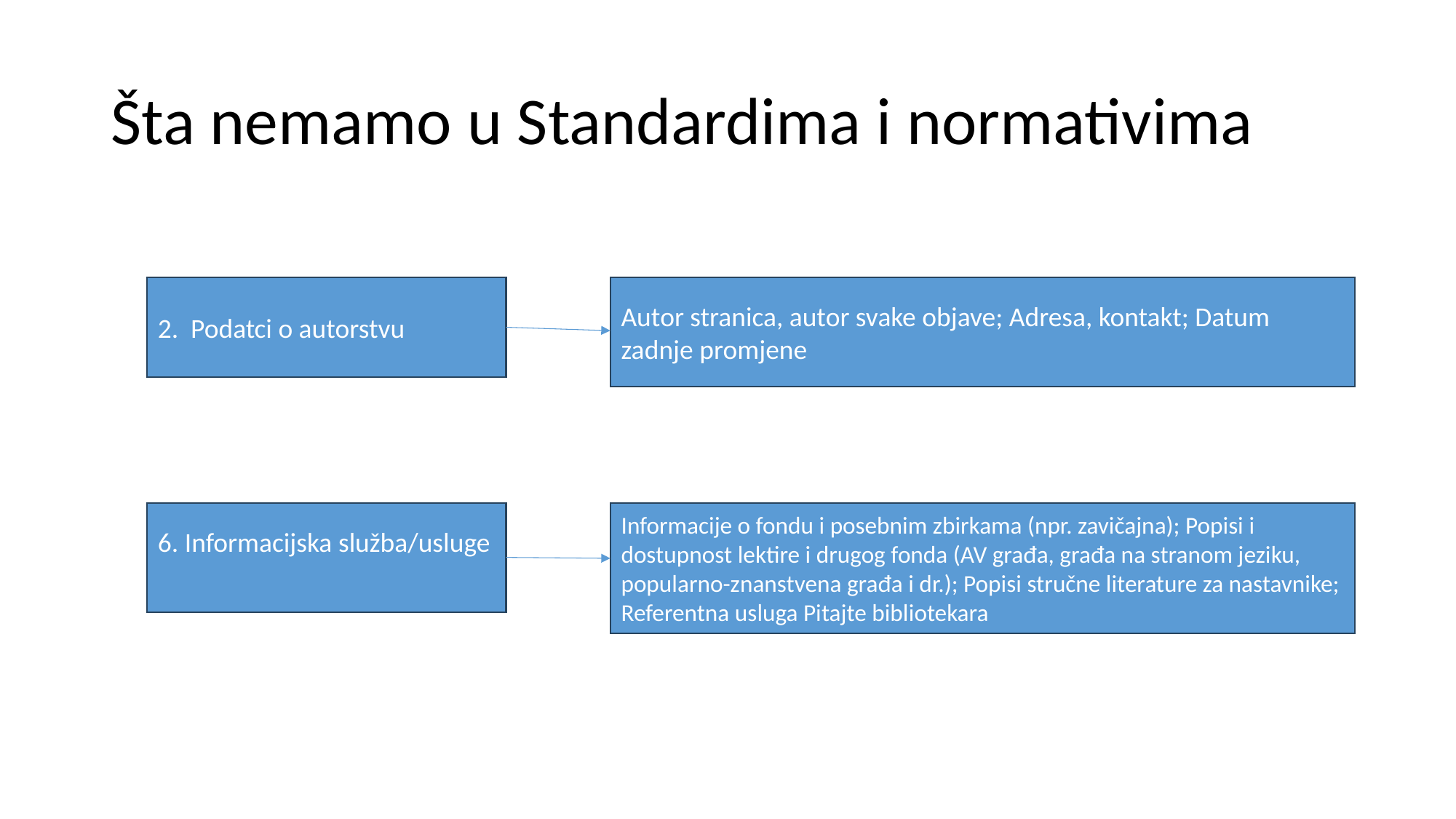

# Šta nemamo u Standardima i normativima

Autor stranica, autor svake objave; Adresa, kontakt; Datum zadnje promjene
2.  Podatci o autorstvu
6. Informacijska služba/usluge
Informacije o fondu i posebnim zbirkama (npr. zavičajna); Popisi i dostupnost lektire i drugog fonda (AV građa, građa na stranom jeziku, popularno-znanstvena građa i dr.); Popisi stručne literature za nastavnike; Referentna usluga Pitajte bibliotekara